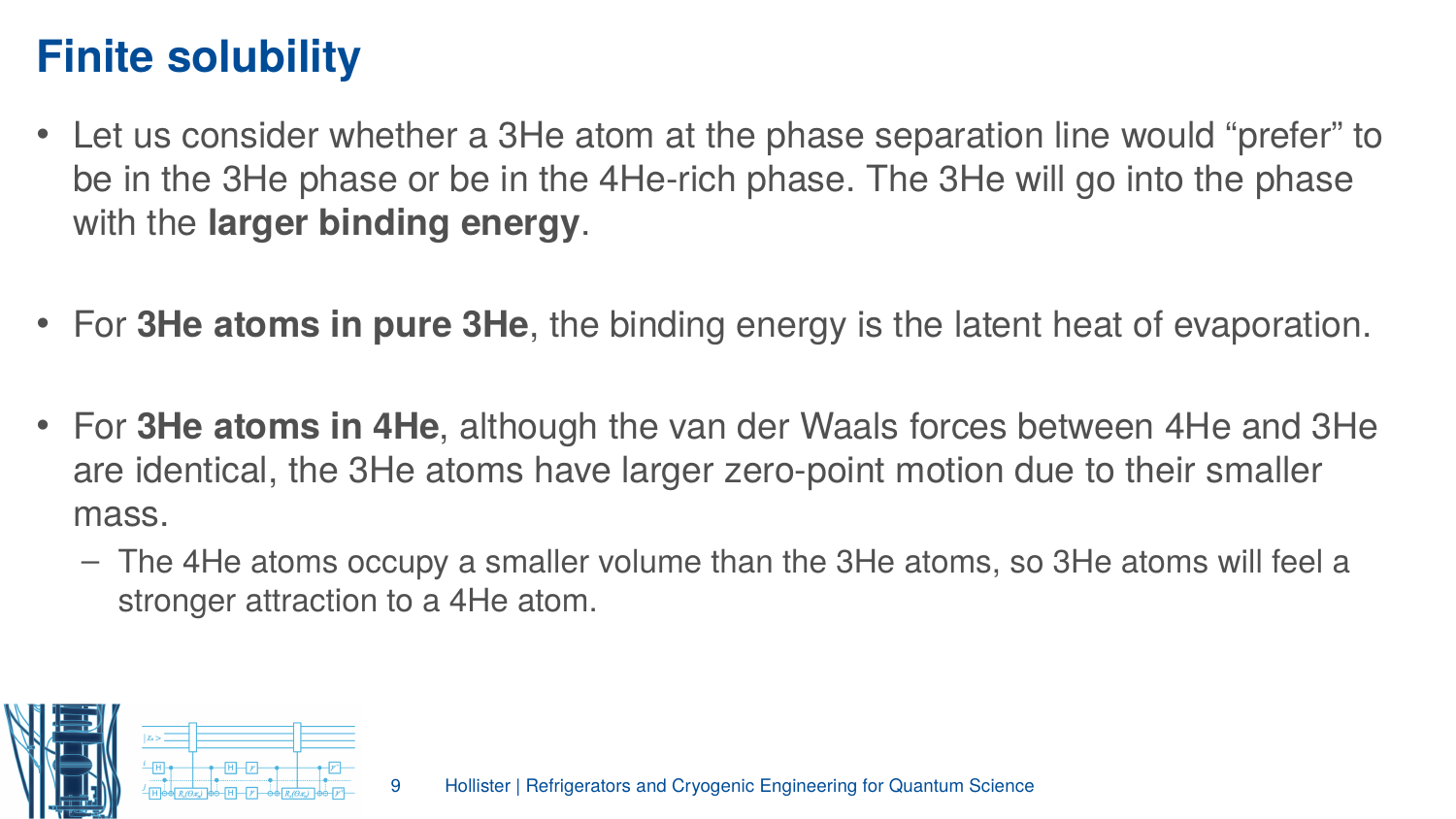

# Finite solubility
Let us consider whether a 3He atom at the phase separation line would “prefer” to be in the 3He phase or be in the 4He-rich phase. The 3He will go into the phase with the larger binding energy.

For 3He atoms in pure 3He, the binding energy is the latent heat of evaporation.

For 3He atoms in 4He, although the van der Waals forces between 4He and 3He are identical, the 3He atoms have larger zero-point motion due to their smaller mass.
The 4He atoms occupy a smaller volume than the 3He atoms, so 3He atoms will feel a stronger attraction to a 4He atom.
9
Hollister | Refrigerators and Cryogenic Engineering for Quantum Science